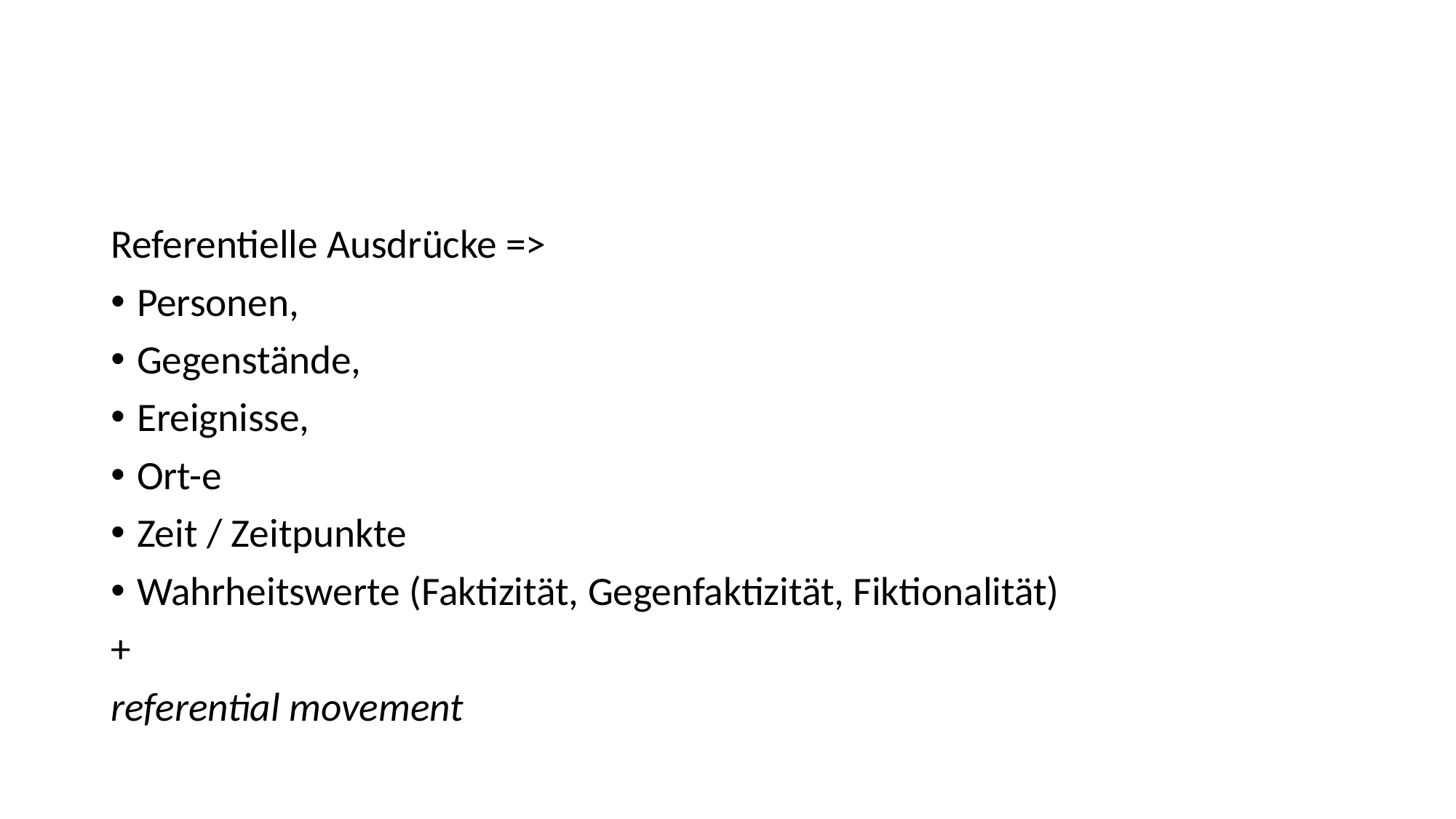

#
Referentielle Ausdrücke =>
Personen,
Gegenstände,
Ereignisse,
Ort-e
Zeit / Zeitpunkte
Wahrheitswerte (Faktizität, Gegenfaktizität, Fiktionalität)
+
referential movement